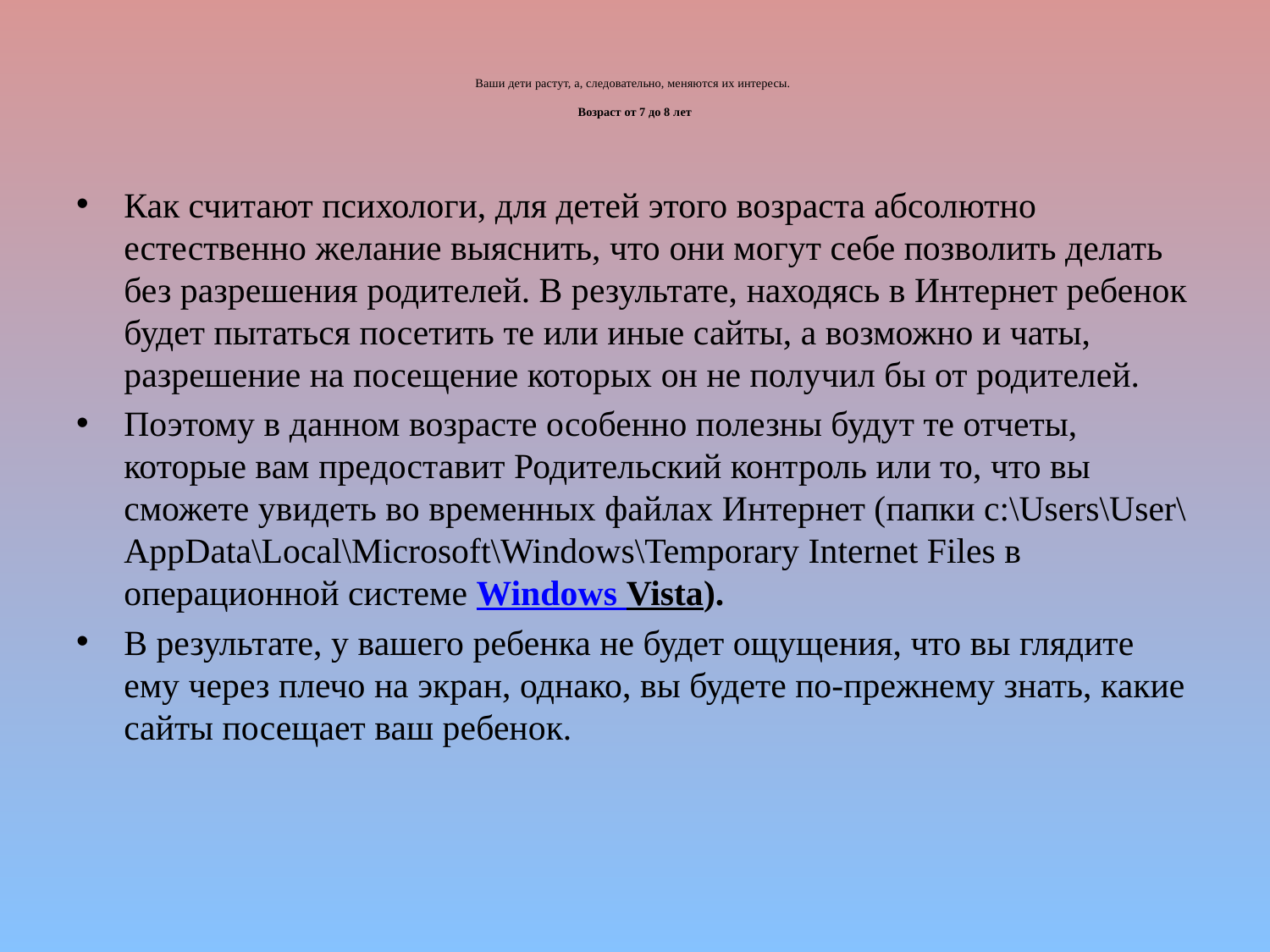

# Ваши дети растут, а, следовательно, меняются их интересы. Возраст от 7 до 8 лет
Как считают психологи, для детей этого возраста абсолютно естественно желание выяснить, что они могут себе позволить делать без разрешения родителей. В результате, находясь в Интернет ребенок будет пытаться посетить те или иные сайты, а возможно и чаты, разрешение на посещение которых он не получил бы от родителей.
Поэтому в данном возрасте особенно полезны будут те отчеты, которые вам предоставит Родительский контроль или то, что вы сможете увидеть во временных файлах Интернет (папки c:\Users\User\AppData\Local\Microsoft\Windows\Temporary Internet Files в операционной системе Windows Vista).
В результате, у вашего ребенка не будет ощущения, что вы глядите ему через плечо на экран, однако, вы будете по-прежнему знать, какие сайты посещает ваш ребенок.